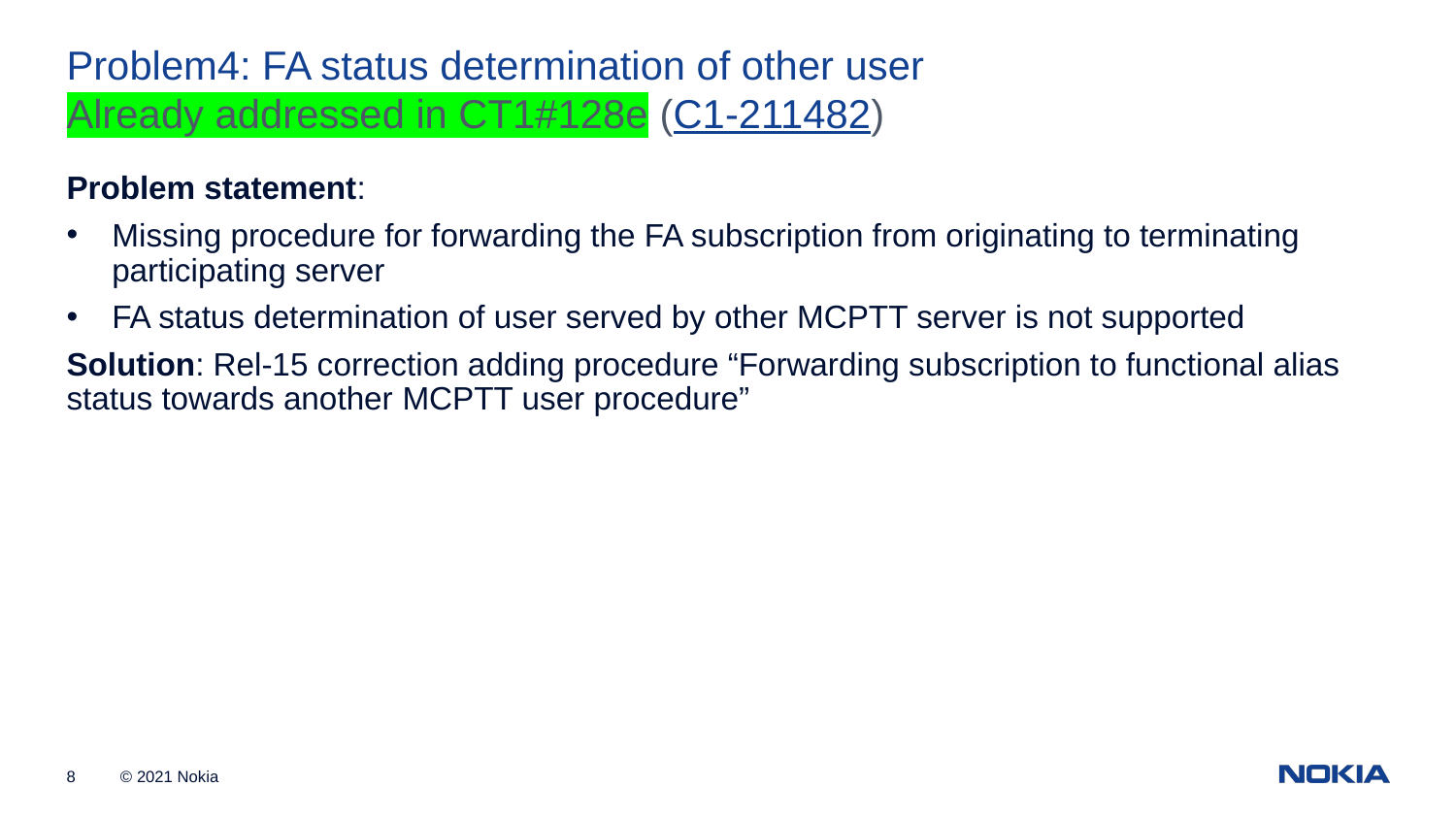

Problem4: FA status determination of other user
Already addressed in CT1#128e (C1-211482)
Problem statement:
Missing procedure for forwarding the FA subscription from originating to terminating participating server
FA status determination of user served by other MCPTT server is not supported
Solution: Rel-15 correction adding procedure “Forwarding subscription to functional alias status towards another MCPTT user procedure”